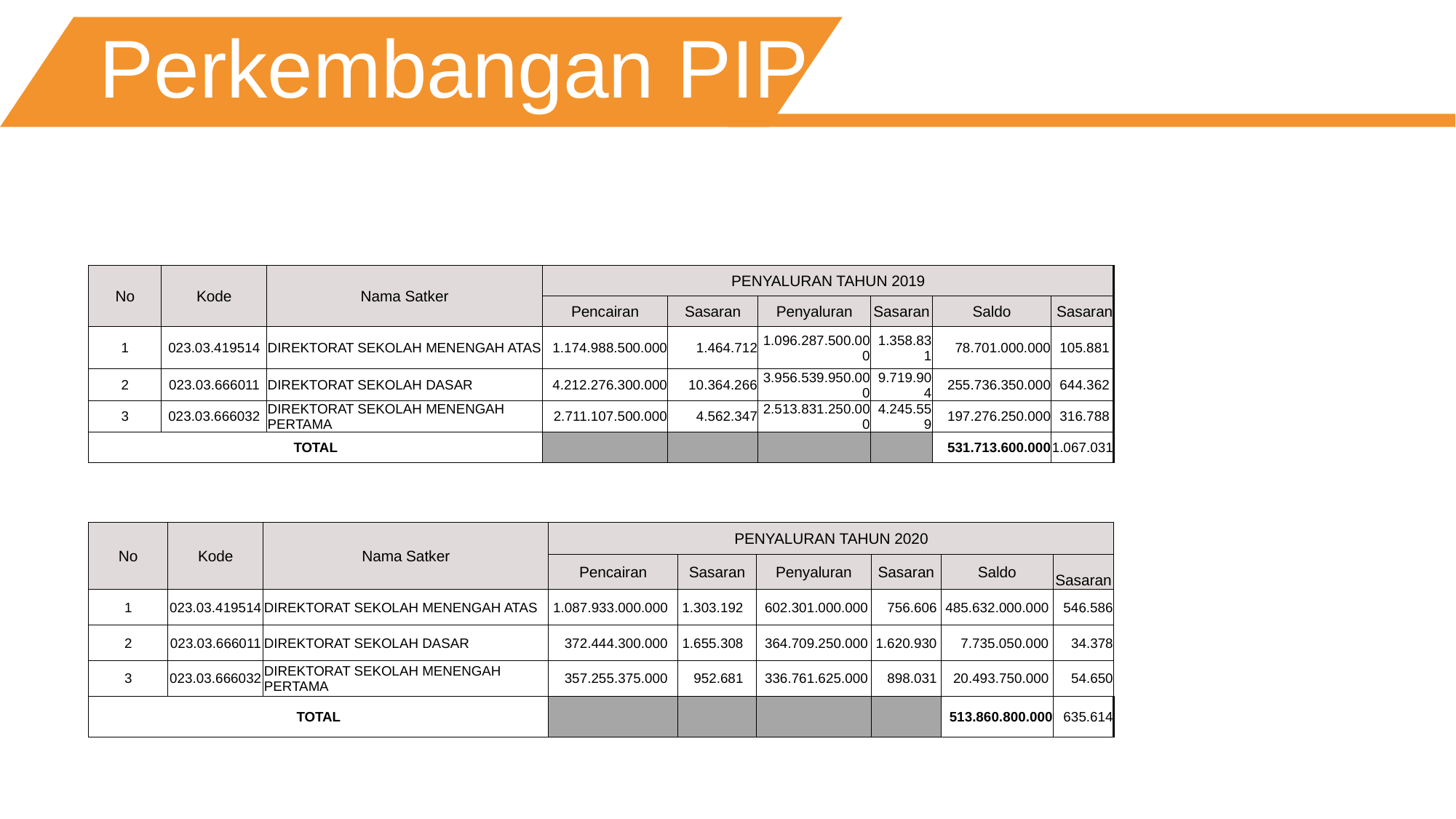

Perkembangan PIP
| No | Kode | Nama Satker | PENYALURAN TAHUN 2019 |  |  |  |  |  |
| --- | --- | --- | --- | --- | --- | --- | --- | --- |
|  |  |  | Pencairan | Sasaran | Penyaluran | Sasaran | Saldo | Sasaran |
| 1 | 023.03.419514 | DIREKTORAT SEKOLAH MENENGAH ATAS | 1.174.988.500.000 | 1.464.712 | 1.096.287.500.000 | 1.358.831 | 78.701.000.000 | 105.881 |
| 2 | 023.03.666011 | DIREKTORAT SEKOLAH DASAR | 4.212.276.300.000 | 10.364.266 | 3.956.539.950.000 | 9.719.904 | 255.736.350.000 | 644.362 |
| 3 | 023.03.666032 | DIREKTORAT SEKOLAH MENENGAH PERTAMA | 2.711.107.500.000 | 4.562.347 | 2.513.831.250.000 | 4.245.559 | 197.276.250.000 | 316.788 |
| TOTAL |  |  |  |  |  |  | 531.713.600.000 | 1.067.031 |
| No | Kode | Nama Satker | PENYALURAN TAHUN 2020 |  |  |  |  |  |
| --- | --- | --- | --- | --- | --- | --- | --- | --- |
|  |  |  | Pencairan | Sasaran | Penyaluran | Sasaran | Saldo | Sasaran |
| 1 | 023.03.419514 | DIREKTORAT SEKOLAH MENENGAH ATAS | 1.087.933.000.000 | 1.303.192 | 602.301.000.000 | 756.606 | 485.632.000.000 | 546.586 |
| 2 | 023.03.666011 | DIREKTORAT SEKOLAH DASAR | 372.444.300.000 | 1.655.308 | 364.709.250.000 | 1.620.930 | 7.735.050.000 | 34.378 |
| 3 | 023.03.666032 | DIREKTORAT SEKOLAH MENENGAH PERTAMA | 357.255.375.000 | 952.681 | 336.761.625.000 | 898.031 | 20.493.750.000 | 54.650 |
| TOTAL |  |  |  |  |  |  | 513.860.800.000 | 635.614 |